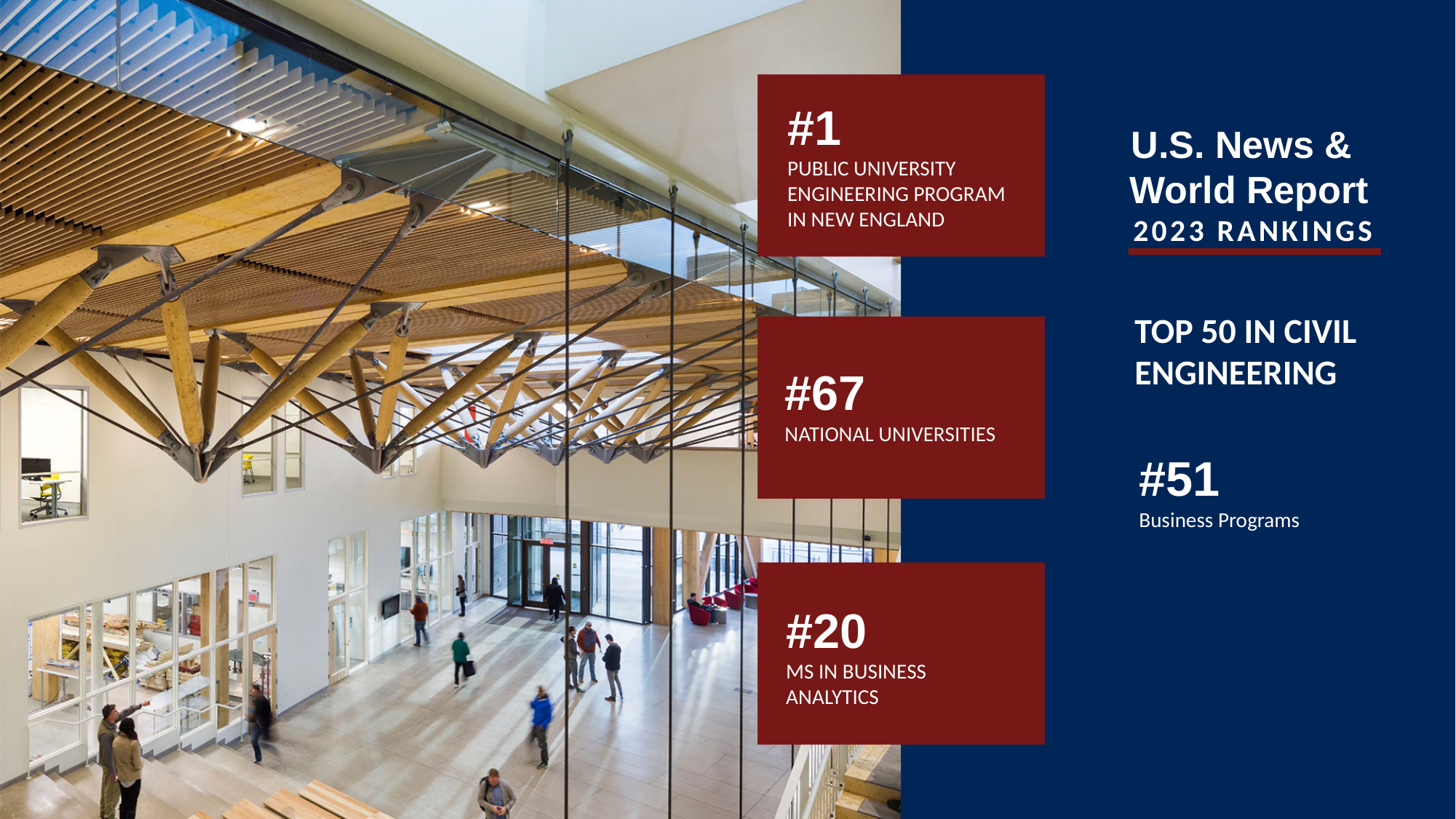

#1
PUBLIC UNIVERSITY
ENGINEERING PROGRAM
IN NEW ENGLAND
U.S. News &
World Report
2023 RANKINGS
TOP 50 IN CIVIL ENGINEERING
#67
NATIONAL UNIVERSITIES
#51
Business Programs
#20
MS IN BUSINESS
ANALYTICS